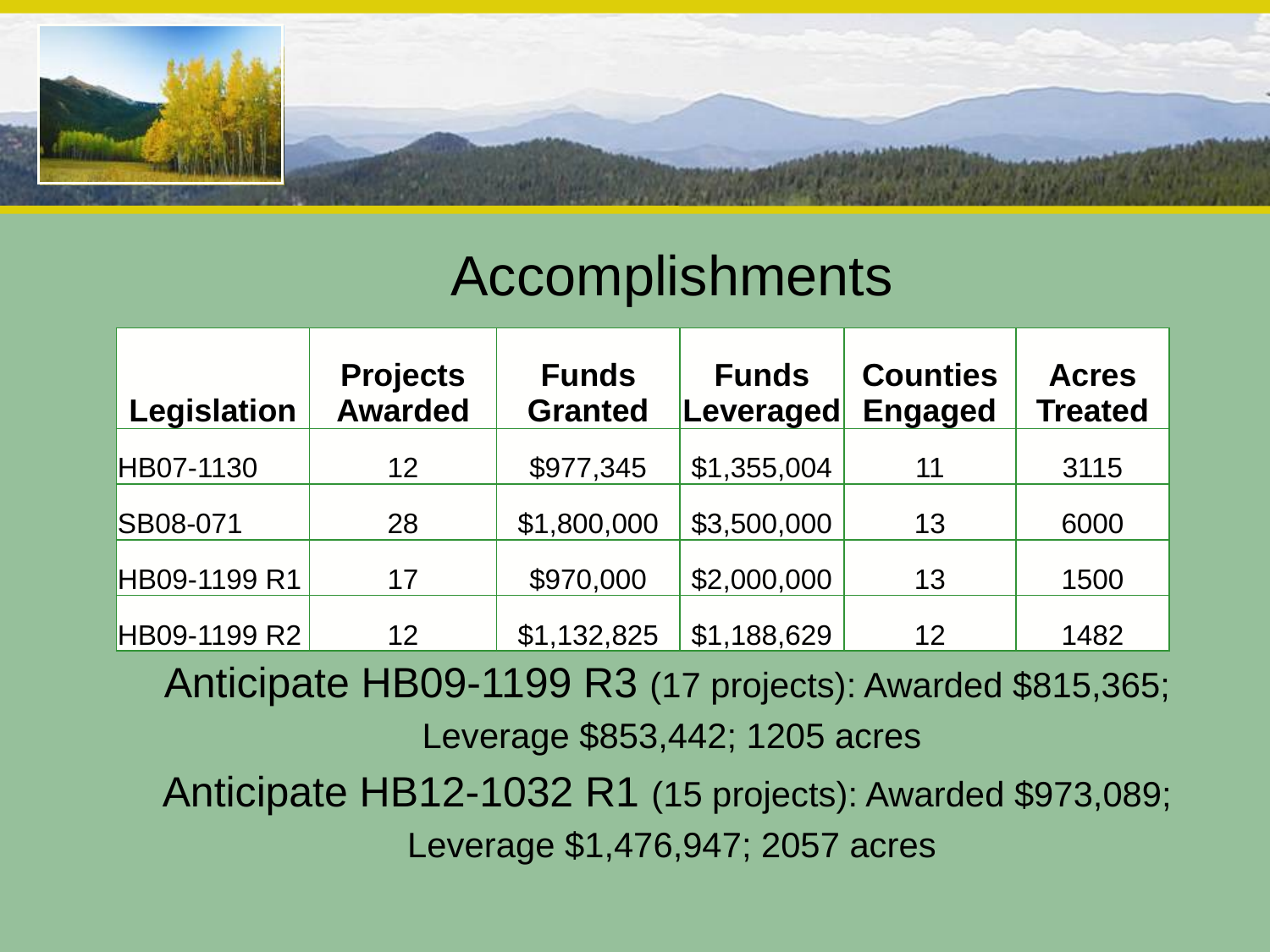

Accomplishments

Anticipate HB09-1199 R3 (17 projects): Awarded $815,365;
Leverage $853,442; 1205 acres
Anticipate HB12-1032 R1 (15 projects): Awarded $973,089;
Leverage $1,476,947; 2057 acres

| Legislation | Projects Awarded | Funds Granted | Funds Leveraged | Counties Engaged | Acres Treated |
| --- | --- | --- | --- | --- | --- |
| HB07-1130 | 12 | $977,345 | $1,355,004 | 11 | 3115 |
| SB08-071 | 28 | $1,800,000 | $3,500,000 | 13 | 6000 |
| HB09-1199 R1 | 17 | $970,000 | $2,000,000 | 13 | 1500 |
| HB09-1199 R2 | 12 | $1,132,825 | $1,188,629 | 12 | 1482 |